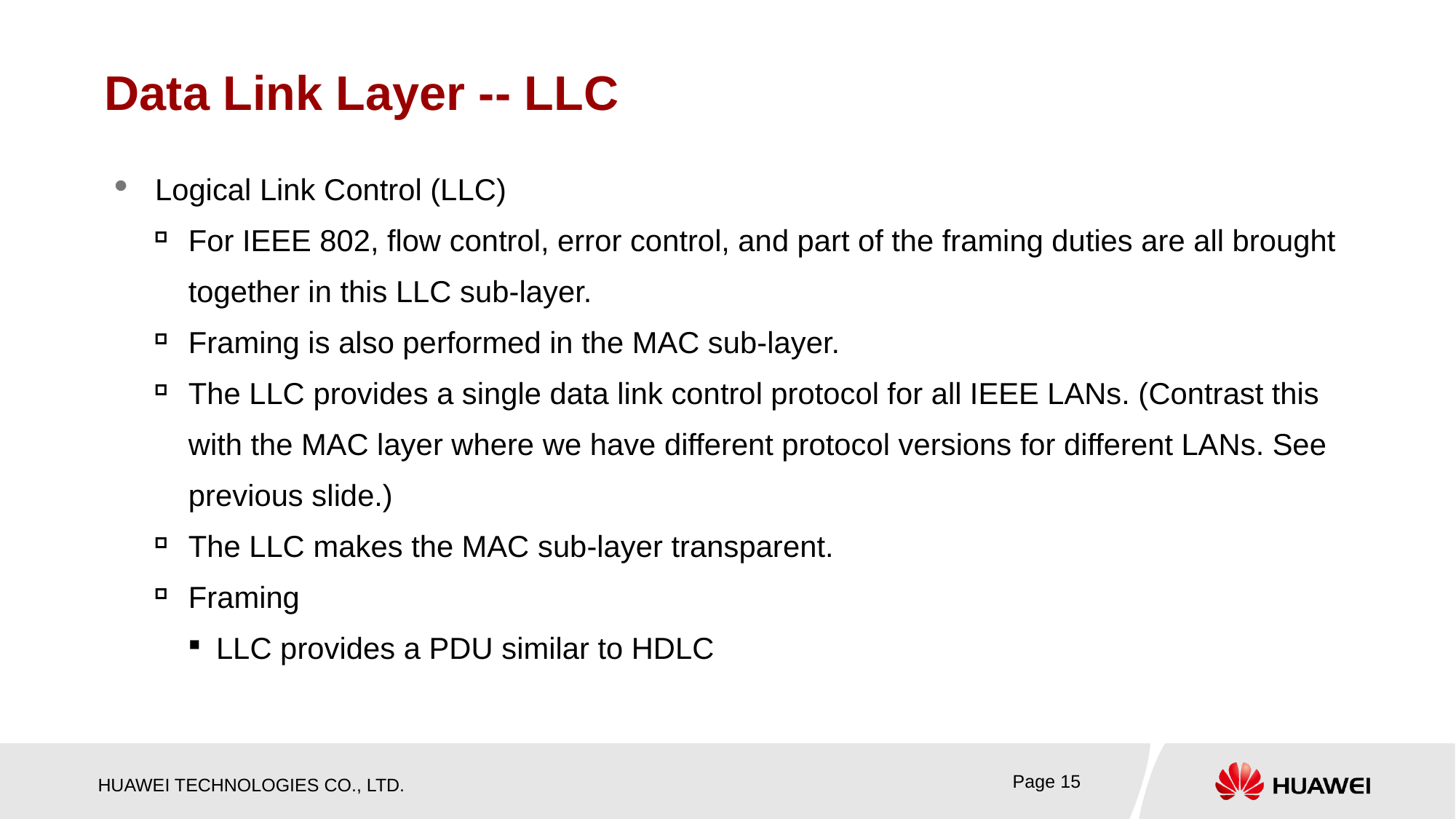

# Data Link Layer -- LLC
Logical Link Control (LLC)
For IEEE 802, flow control, error control, and part of the framing duties are all brought together in this LLC sub-layer.
Framing is also performed in the MAC sub-layer.
The LLC provides a single data link control protocol for all IEEE LANs. (Contrast this with the MAC layer where we have different protocol versions for different LANs. See previous slide.)
The LLC makes the MAC sub-layer transparent.
Framing
LLC provides a PDU similar to HDLC